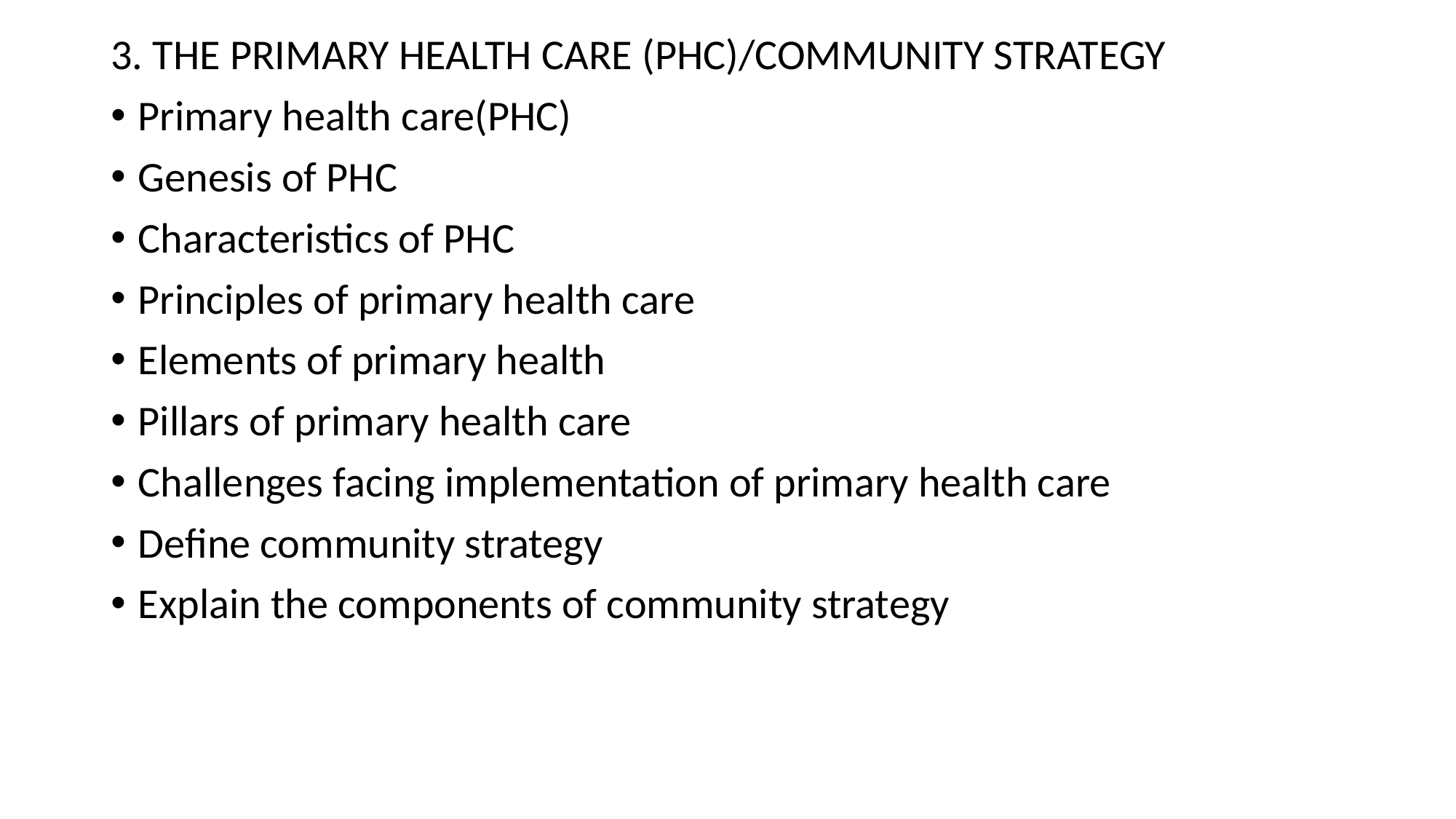

3. THE PRIMARY HEALTH CARE (PHC)/COMMUNITY STRATEGY
Primary health care(PHC)
Genesis of PHC
Characteristics of PHC
Principles of primary health care
Elements of primary health
Pillars of primary health care
Challenges facing implementation of primary health care
Define community strategy
Explain the components of community strategy